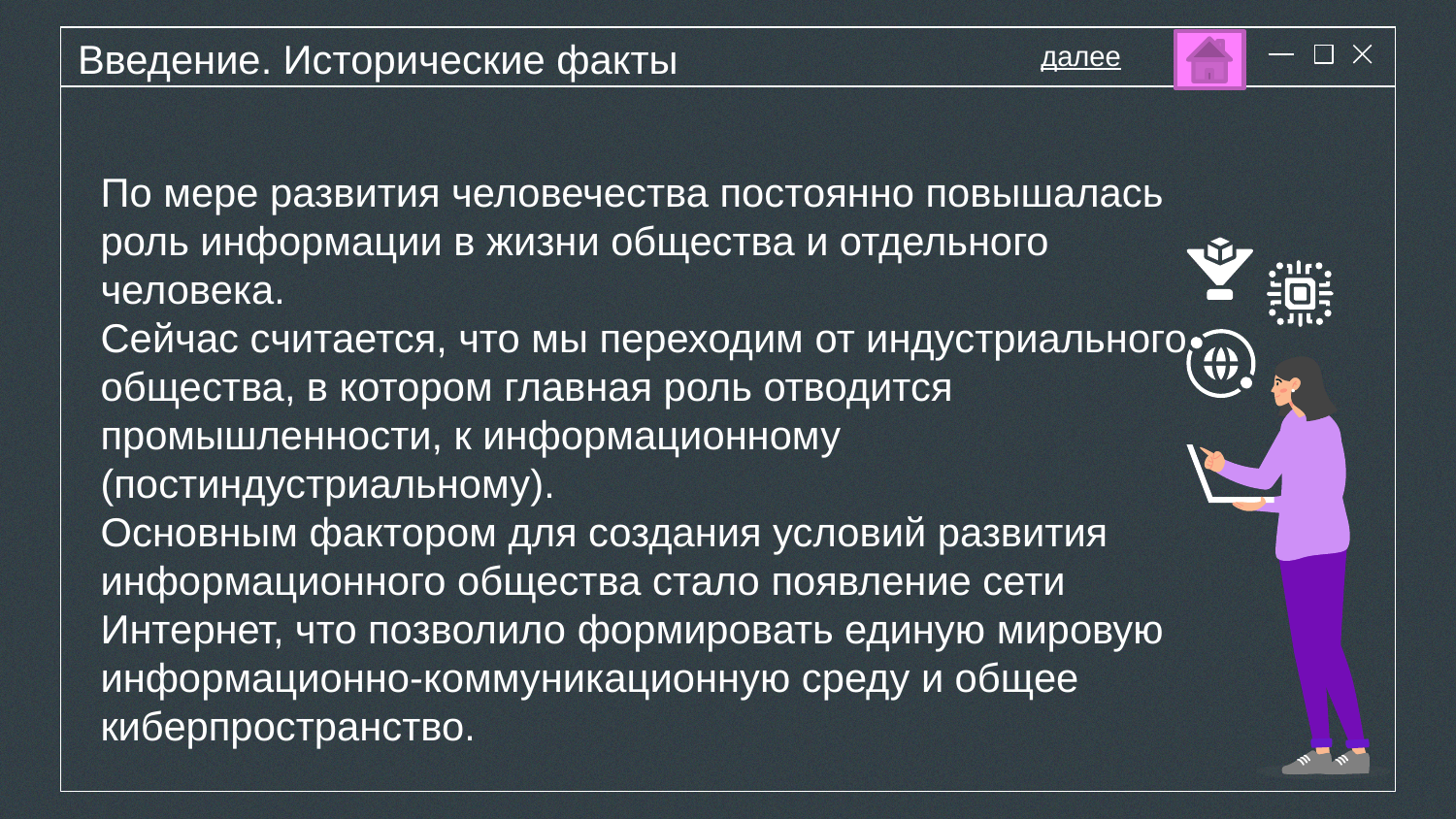

Введение. Исторические факты
далее

По мере развития человечества постоянно повышалась роль информации в жизни общества и отдельного человека.
Сейчас считается, что мы переходим от индустриального общества, в котором главная роль отводится промышленности, к информационному (постиндустриальному).
Основным фактором для создания условий развития информационного общества стало появление сети Интернет, что позволило формировать единую мировую информационно-коммуникационную среду и общее киберпространство.